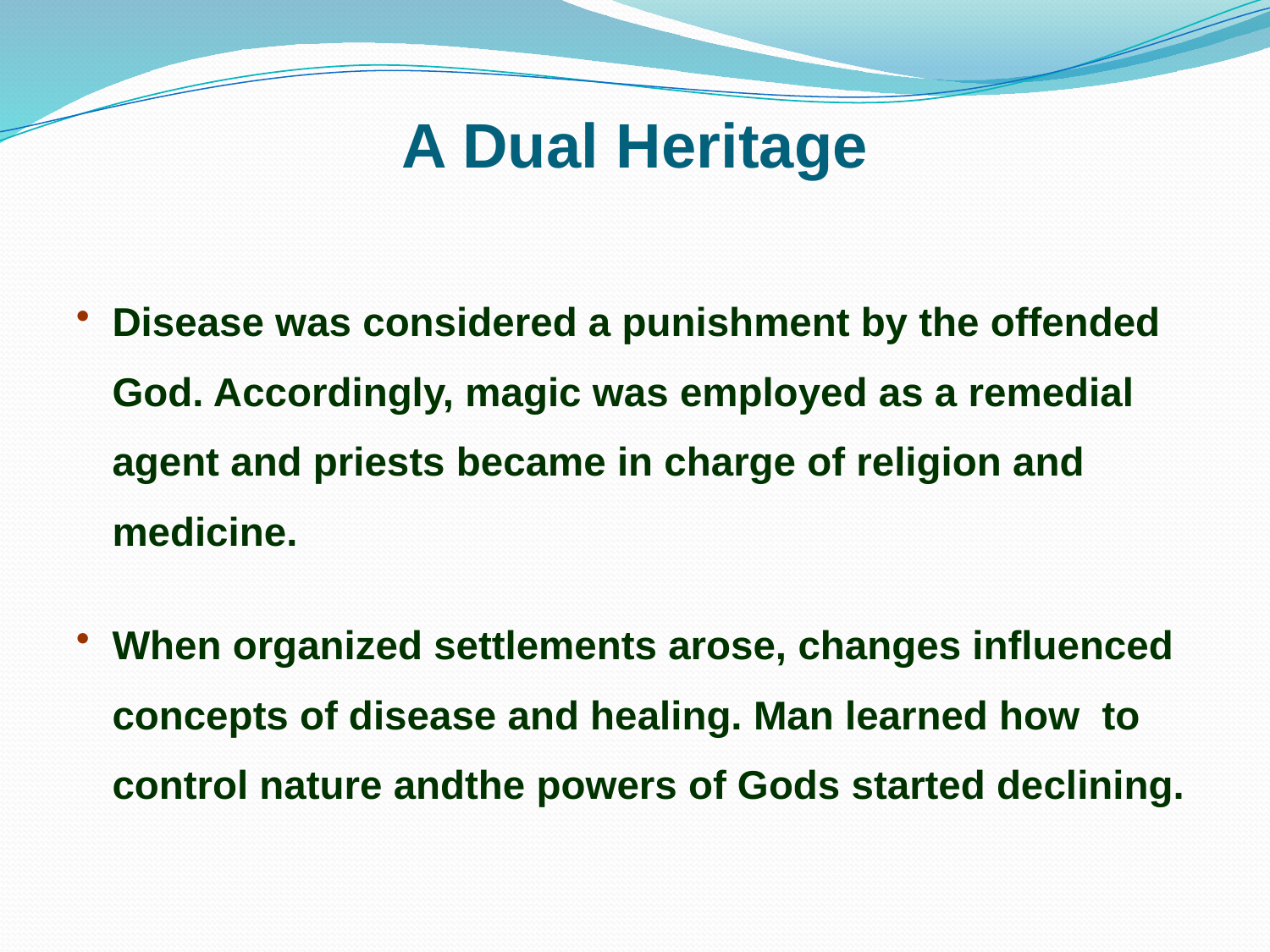

# A Dual Heritage
Disease was considered a punishment by the offended God. Accordingly, magic was employed as a remedial agent and priests became in charge of religion and medicine.

When organized settlements arose, changes influenced concepts of disease and healing. Man learned how  to control nature andthe powers of Gods started declining.